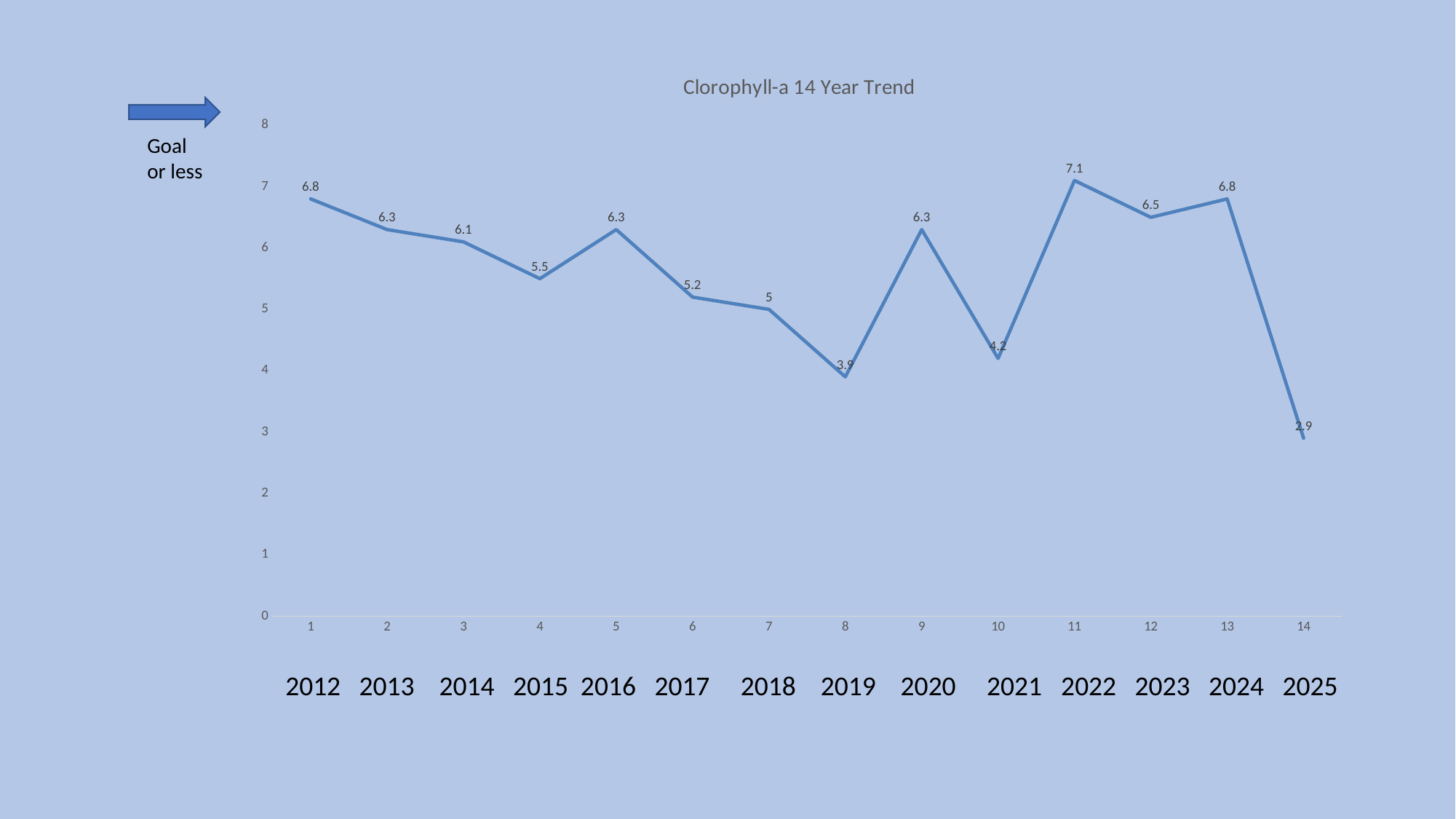

### Chart: Clorophyll-a 14 Year Trend

| Category |  |
|---|---|
Goal
or less
2012   2013    2014   2015  2016   2017     2018    2019    2020     2021   2022   2023   2024   2025